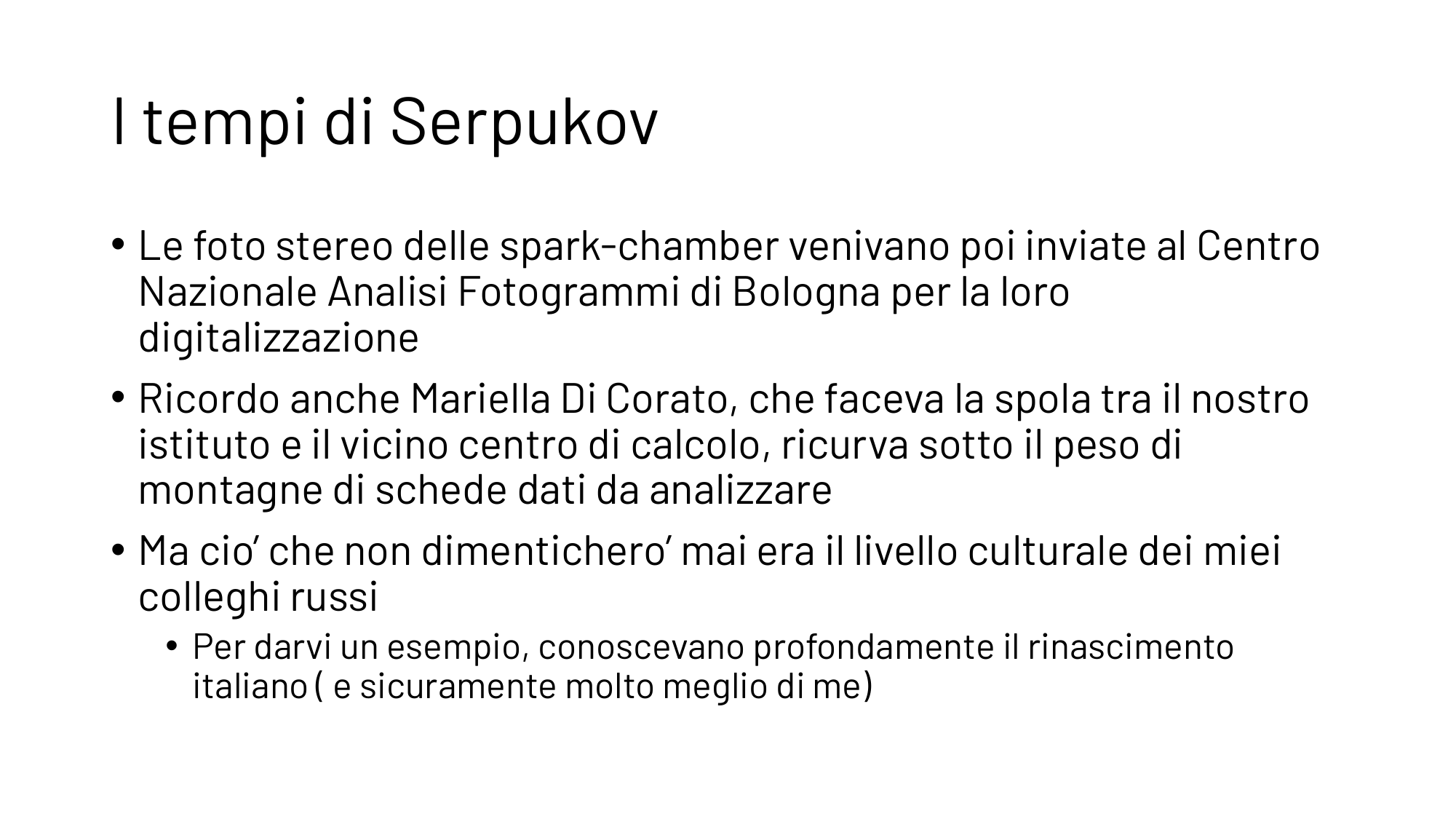

# I tempi di Serpukov
Le foto stereo delle spark-chamber venivano poi inviate al Centro Nazionale Analisi Fotogrammi di Bologna per la loro digitalizzazione
Ricordo anche Mariella Di Corato, che faceva la spola tra il nostro istituto e il vicino centro di calcolo, ricurva sotto il peso di montagne di schede dati da analizzare
Ma cio’ che non dimentichero’ mai era il livello culturale dei miei colleghi russi
Per darvi un esempio, conoscevano profondamente il rinascimento italiano ( e sicuramente molto meglio di me)